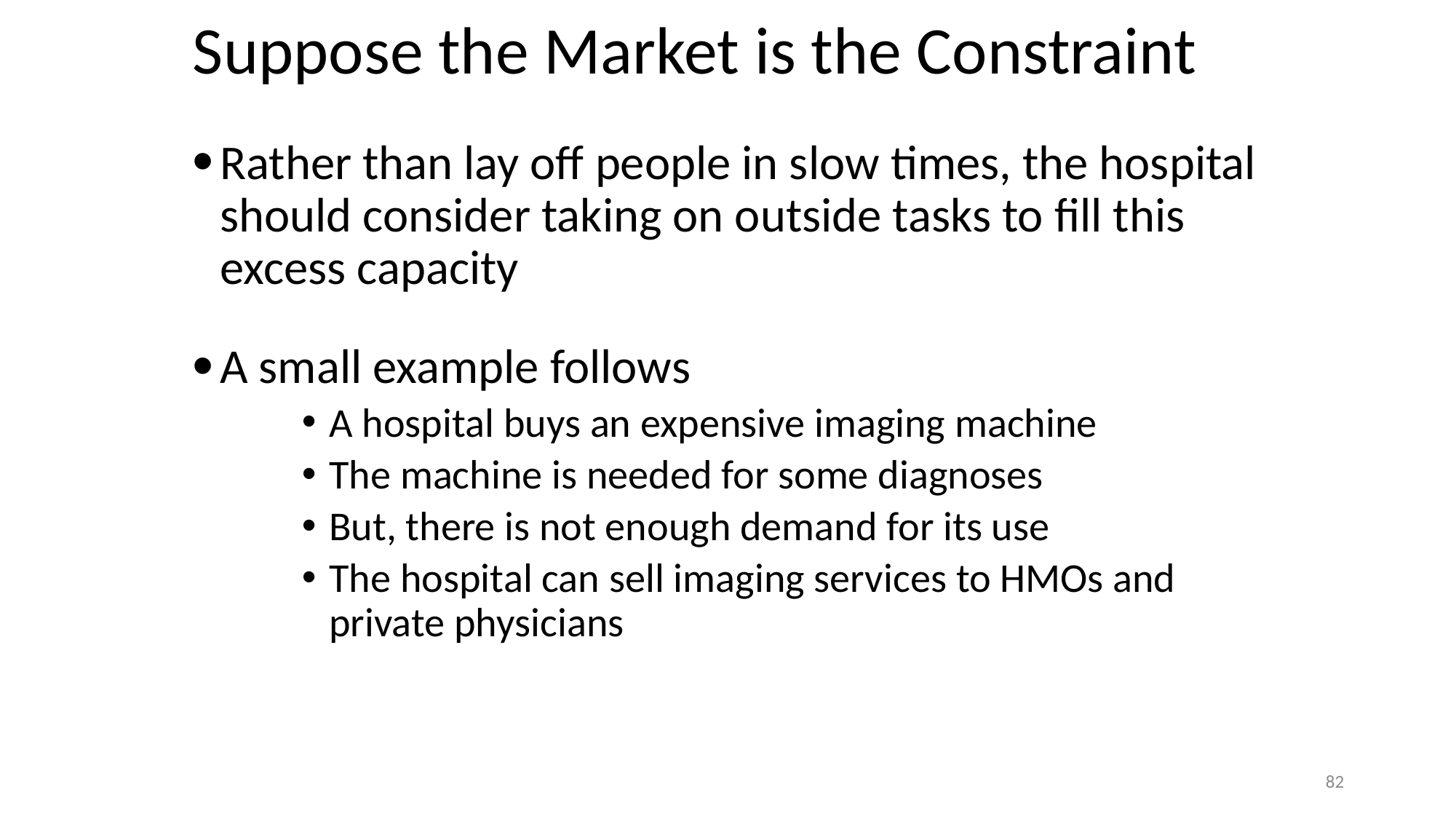

# Suppose the Market is the Constraint
Rather than lay off people in slow times, the hospital should consider taking on outside tasks to fill this excess capacity

A small example follows
A hospital buys an expensive imaging machine
The machine is needed for some diagnoses
But, there is not enough demand for its use
The hospital can sell imaging services to HMOs and private physicians

82